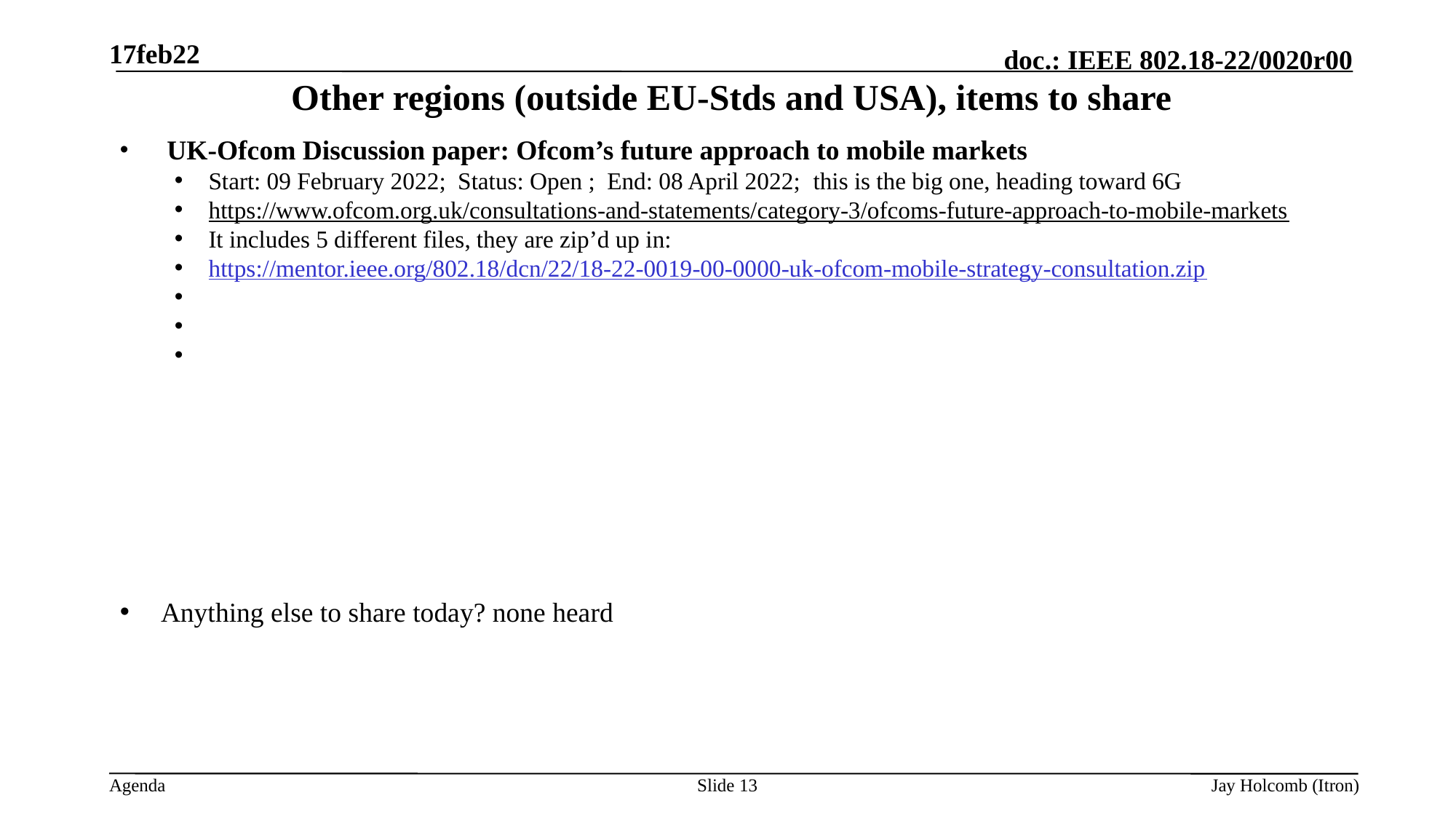

17feb22
# Other regions (outside EU-Stds and USA), items to share

 UK-Ofcom Discussion paper: Ofcom’s future approach to mobile markets
Start: 09 February 2022;  Status: Open ;  End: 08 April 2022;  this is the big one, heading toward 6G
https://www.ofcom.org.uk/consultations-and-statements/category-3/ofcoms-future-approach-to-mobile-markets
It includes 5 different files, they are zip’d up in:
https://mentor.ieee.org/802.18/dcn/22/18-22-0019-00-0000-uk-ofcom-mobile-strategy-consultation.zip

Anything else to share today? none heard

Slide 13
Jay Holcomb (Itron)